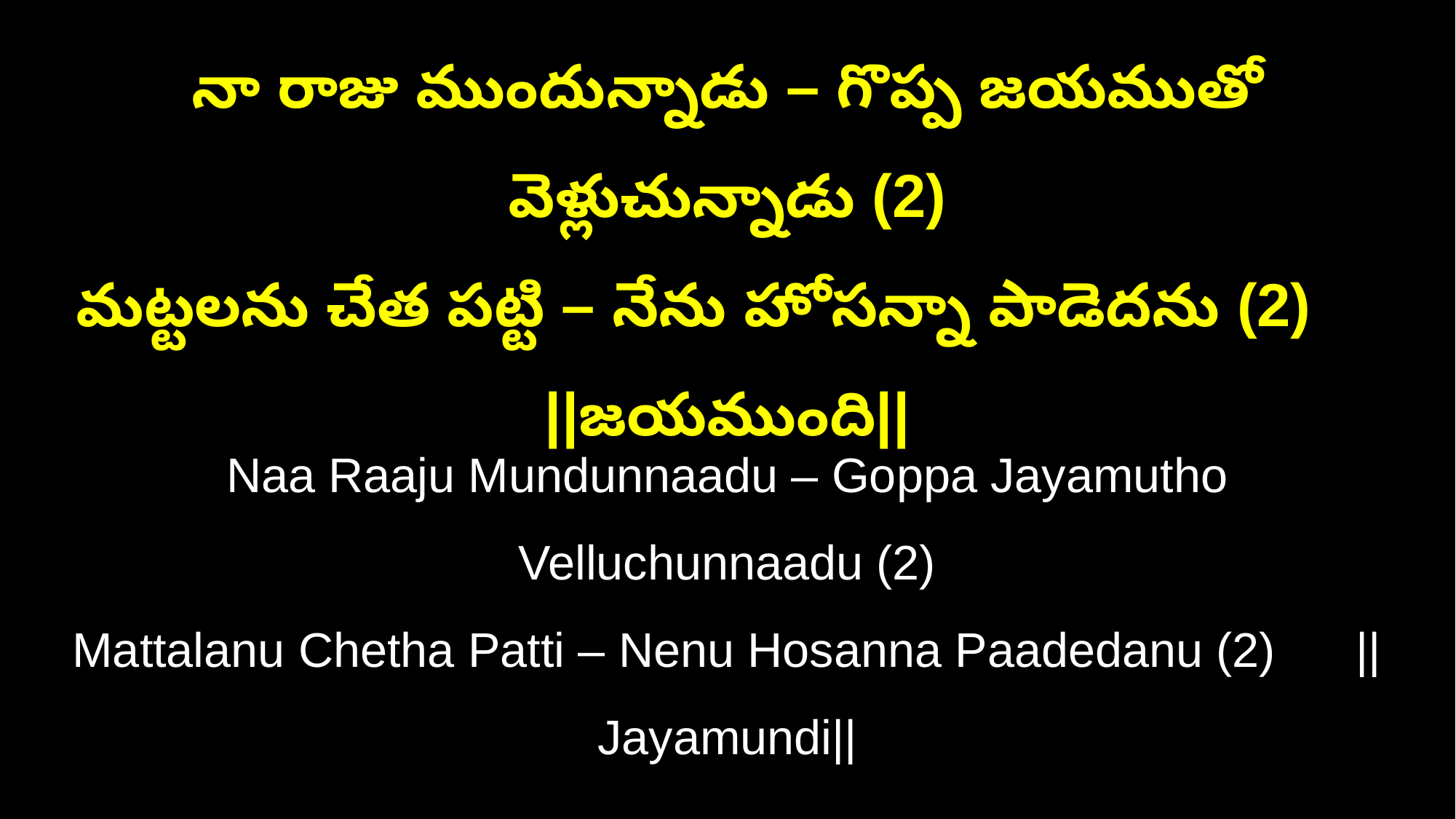

నా రాజు ముందున్నాడు – గొప్ప జయముతో వెళ్లుచున్నాడు (2)
మట్టలను చేత పట్టి – నేను హోసన్నా పాడెదను (2)     ||జయముంది||
Naa Raaju Mundunnaadu – Goppa Jayamutho Velluchunnaadu (2)
Mattalanu Chetha Patti – Nenu Hosanna Paadedanu (2)      ||Jayamundi||